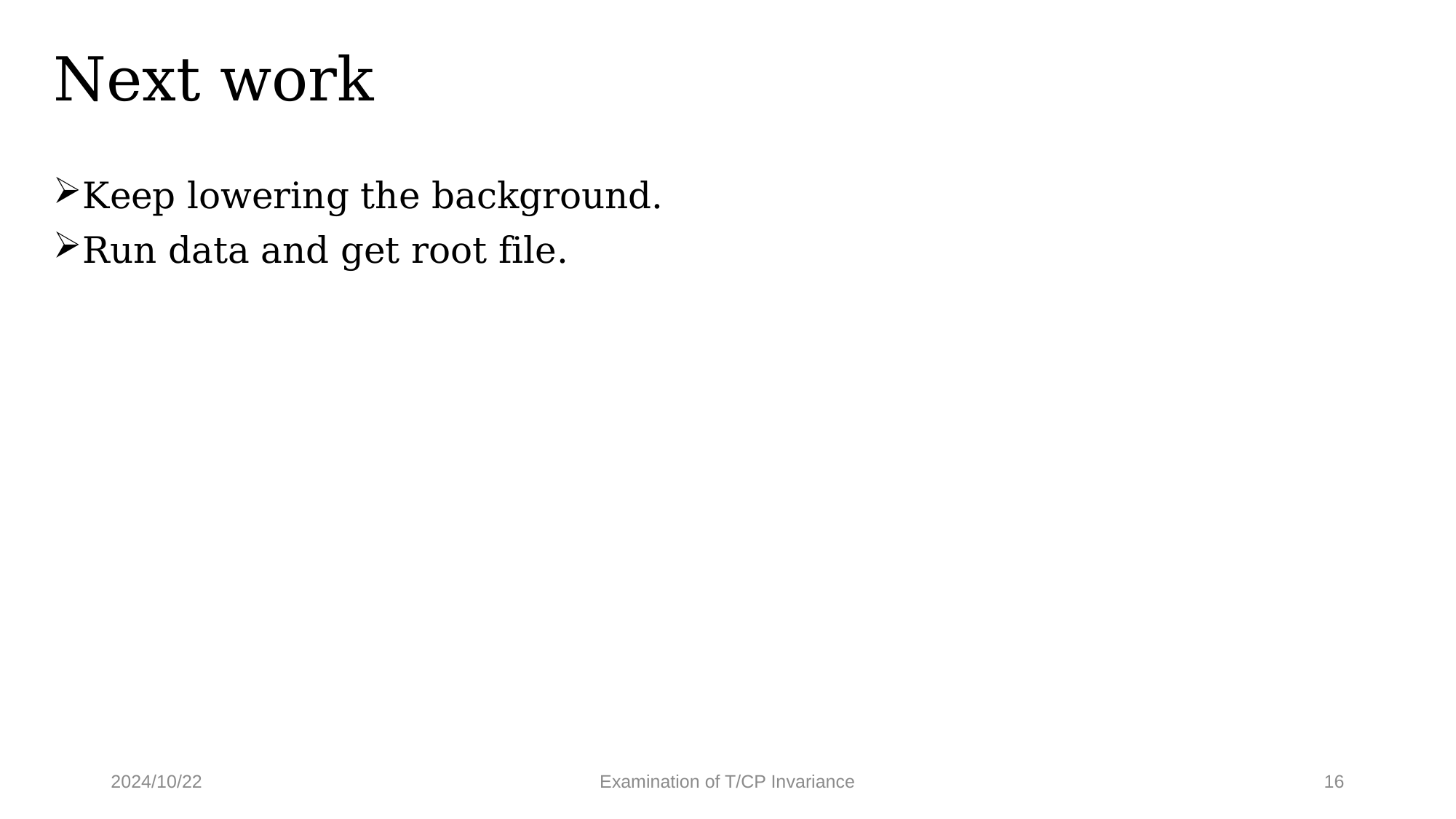

# Next work
Keep lowering the background.
Run data and get root file.
2024/10/22
Examination of T/CP Invariance
16